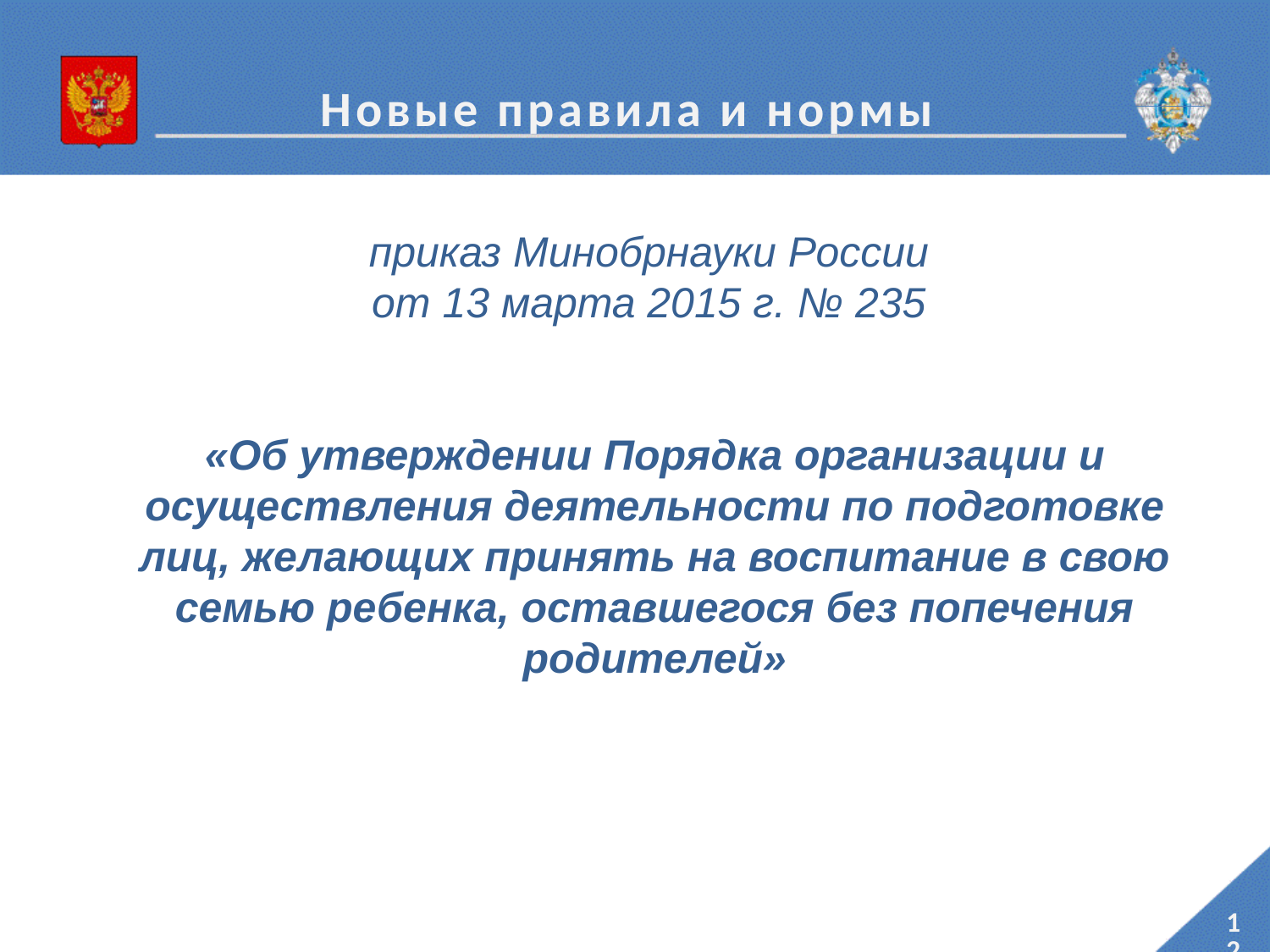

Новые правила и нормы
приказ Минобрнауки России
от 13 марта 2015 г. № 235

«Об утверждении Порядка организации и осуществления деятельности по подготовке лиц, желающих принять на воспитание в свою семью ребенка, оставшегося без попечения родителей»

12